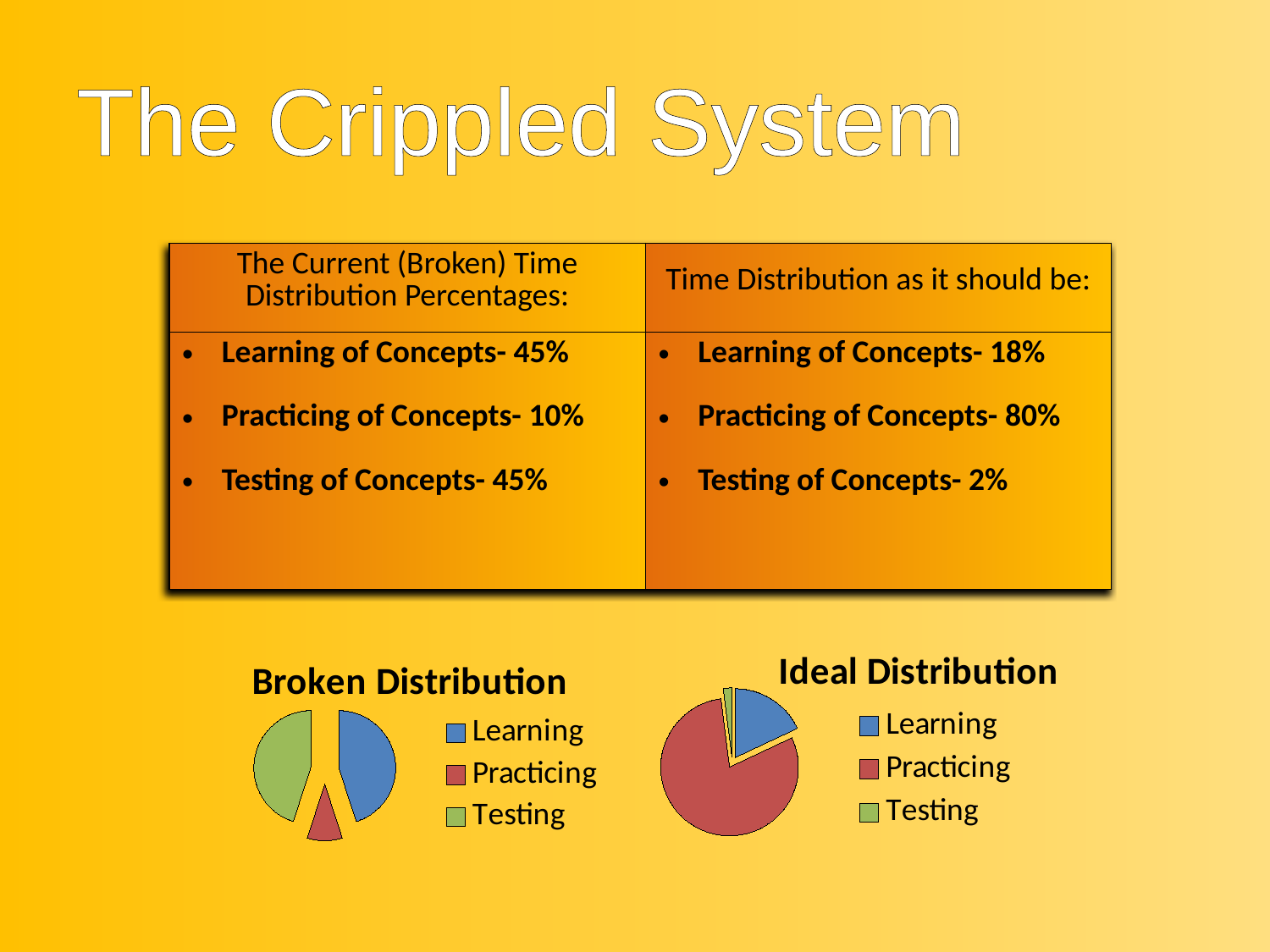

# The Crippled System
| The Current (Broken) Time Distribution Percentages: | Time Distribution as it should be: |
| --- | --- |
| Learning of Concepts- 45% Practicing of Concepts- 10% Testing of Concepts- 45% | Learning of Concepts- 18% Practicing of Concepts- 80% Testing of Concepts- 2% |
jjjjjjjjjjjjjjjjjjjjjjjjjjjjjjjjjjjjjjjjjjjjjjjjjjjjjjjjjjjjjjjjjjikkkkkkkkkkkkkkkkkkkkkkkkkkkkkkk

### Chart: Broken Distribution

| Category | Column1 |
|---|---|
| Learning | 0.45 |
| Practicing | 0.1 |
| Testing | 0.45 |

### Chart: Ideal Distribution

| Category | Sales |
|---|---|
| Learning | 18.0 |
| Practicing | 80.0 |
| Testing | 2.0 |